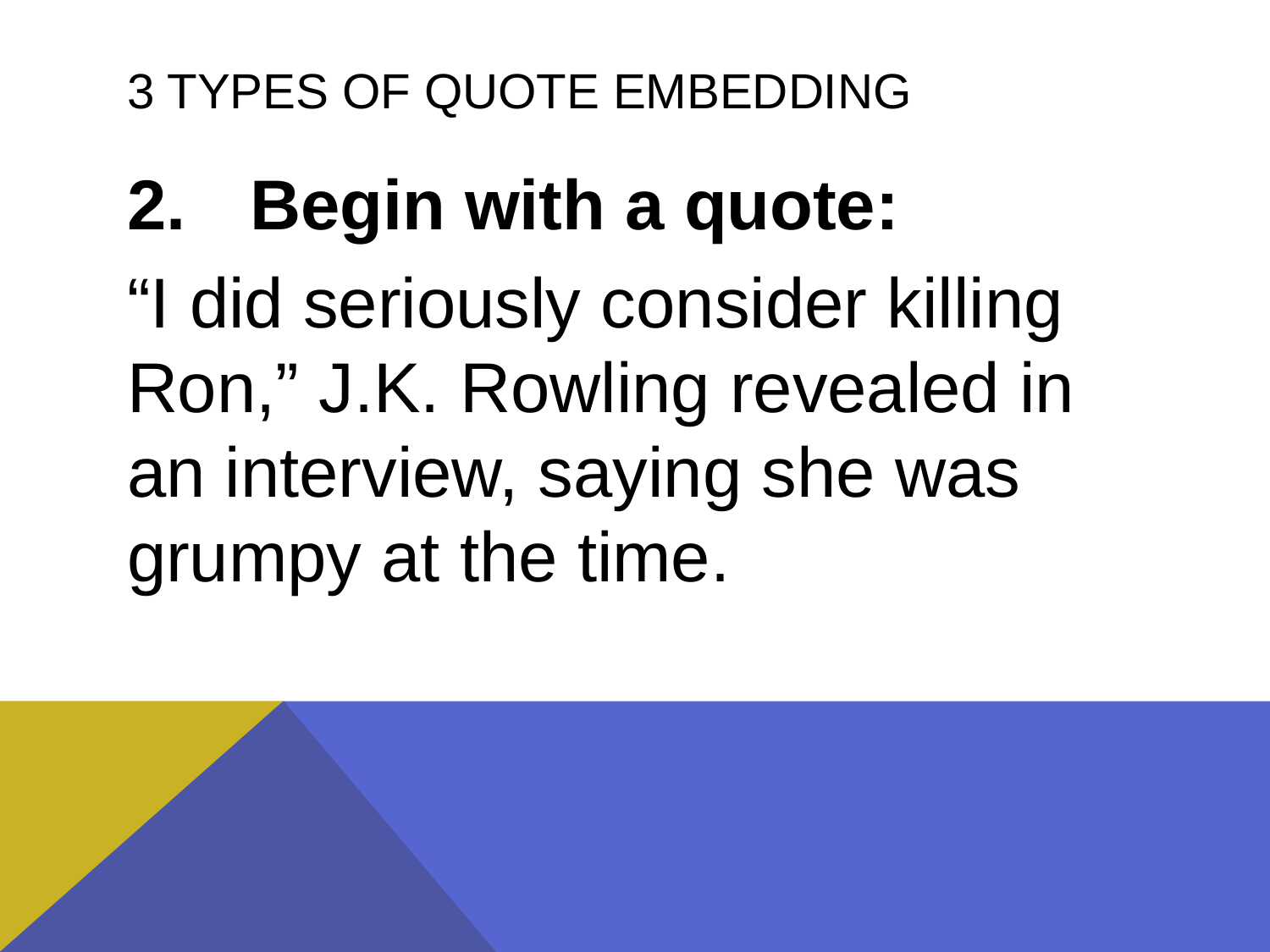

# 3 types of quote embedding
 Begin with a quote:
“I did seriously consider killing Ron,” J.K. Rowling revealed in an interview, saying she was grumpy at the time.